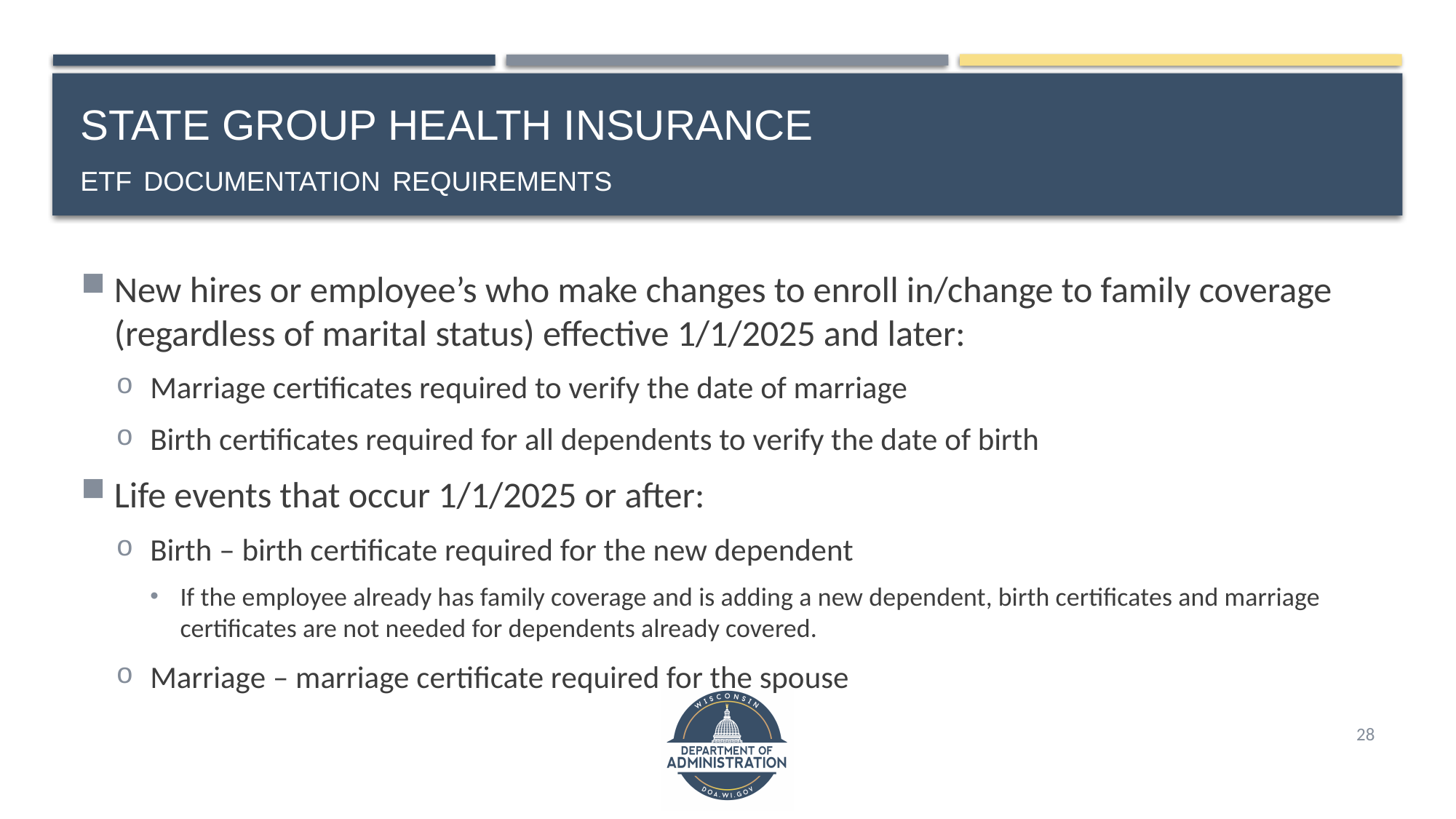

# State group health insurance ETF Documentation requirements
New hires or employee’s who make changes to enroll in/change to family coverage (regardless of marital status) effective 1/1/2025 and later:
Marriage certificates required to verify the date of marriage
Birth certificates required for all dependents to verify the date of birth
Life events that occur 1/1/2025 or after:
Birth – birth certificate required for the new dependent
If the employee already has family coverage and is adding a new dependent, birth certificates and marriage certificates are not needed for dependents already covered.
Marriage – marriage certificate required for the spouse
28